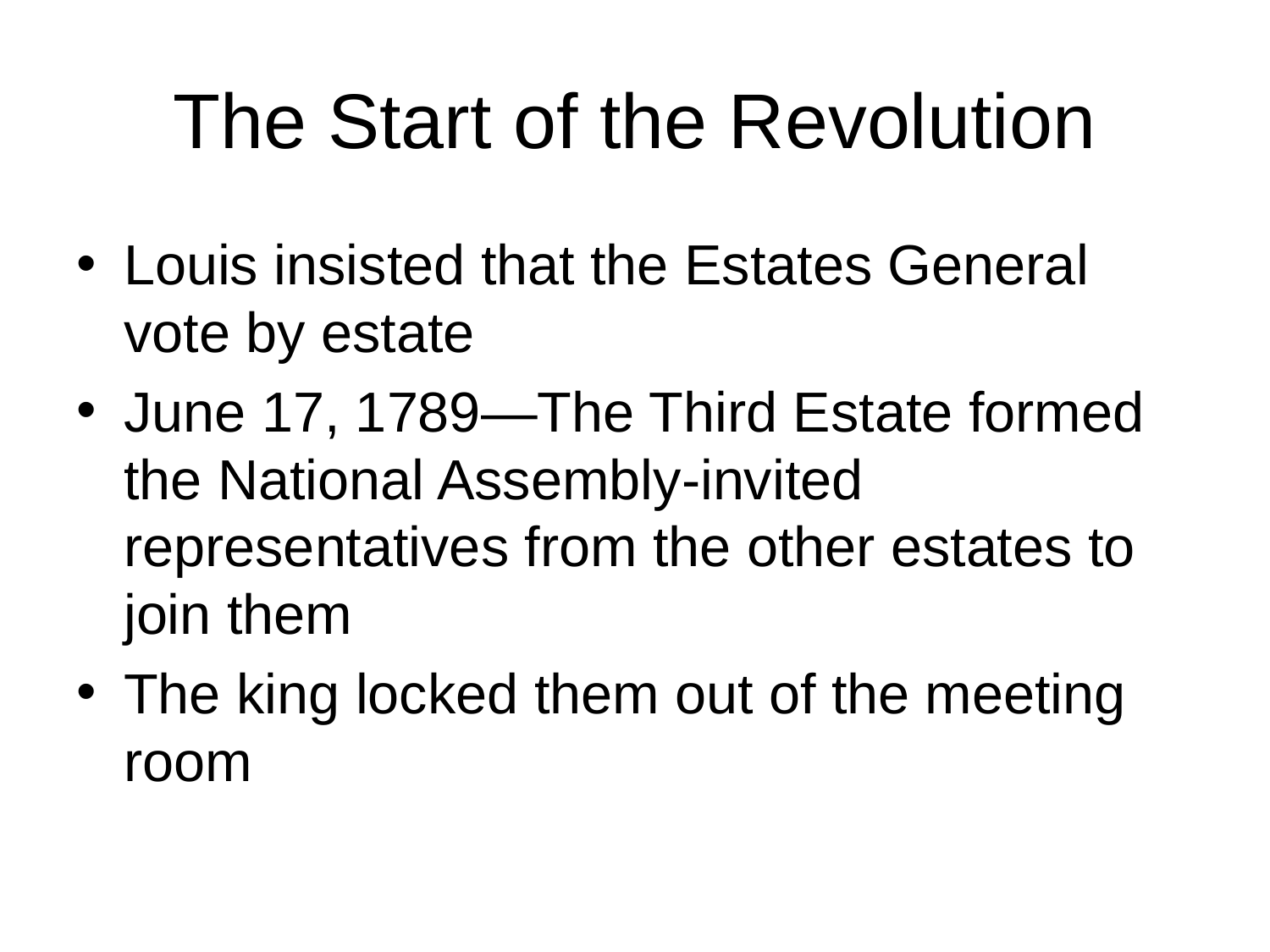

# The Start of the Revolution
Louis insisted that the Estates General vote by estate
June 17, 1789—The Third Estate formed the National Assembly-invited representatives from the other estates to join them
The king locked them out of the meeting room